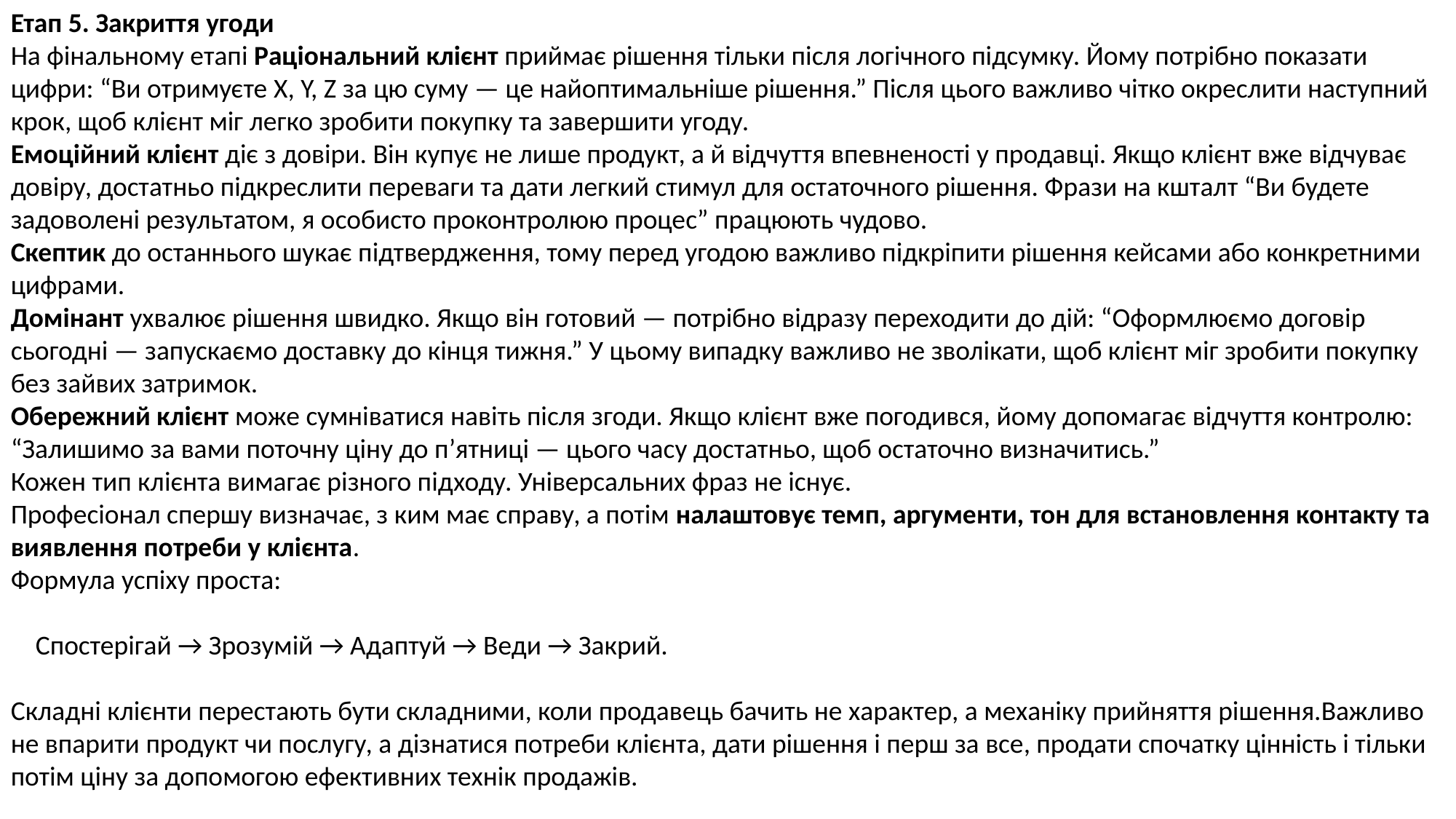

Етап 5. Закриття угоди
На фінальному етапі Раціональний клієнт приймає рішення тільки після логічного підсумку. Йому потрібно показати цифри: “Ви отримуєте X, Y, Z за цю суму — це найоптимальніше рішення.” Після цього важливо чітко окреслити наступний крок, щоб клієнт міг легко зробити покупку та завершити угоду.
Емоційний клієнт діє з довіри. Він купує не лише продукт, а й відчуття впевненості у продавці. Якщо клієнт вже відчуває довіру, достатньо підкреслити переваги та дати легкий стимул для остаточного рішення. Фрази на кшталт “Ви будете задоволені результатом, я особисто проконтролюю процес” працюють чудово.
Скептик до останнього шукає підтвердження, тому перед угодою важливо підкріпити рішення кейсами або конкретними цифрами.
Домінант ухвалює рішення швидко. Якщо він готовий — потрібно відразу переходити до дій: “Оформлюємо договір сьогодні — запускаємо доставку до кінця тижня.” У цьому випадку важливо не зволікати, щоб клієнт міг зробити покупку без зайвих затримок.
Обережний клієнт може сумніватися навіть після згоди. Якщо клієнт вже погодився, йому допомагає відчуття контролю: “Залишимо за вами поточну ціну до п’ятниці — цього часу достатньо, щоб остаточно визначитись.”
Кожен тип клієнта вимагає різного підходу. Універсальних фраз не існує.
Професіонал спершу визначає, з ким має справу, а потім налаштовує темп, аргументи, тон для встановлення контакту та виявлення потреби у клієнта.
Формула успіху проста:

    Спостерігай → Зрозумій → Адаптуй → Веди → Закрий.

Складні клієнти перестають бути складними, коли продавець бачить не характер, а механіку прийняття рішення.Важливо не впарити продукт чи послугу, а дізнатися потреби клієнта, дати рішення і перш за все, продати спочатку цінність і тільки потім ціну за допомогою ефективних технік продажів.